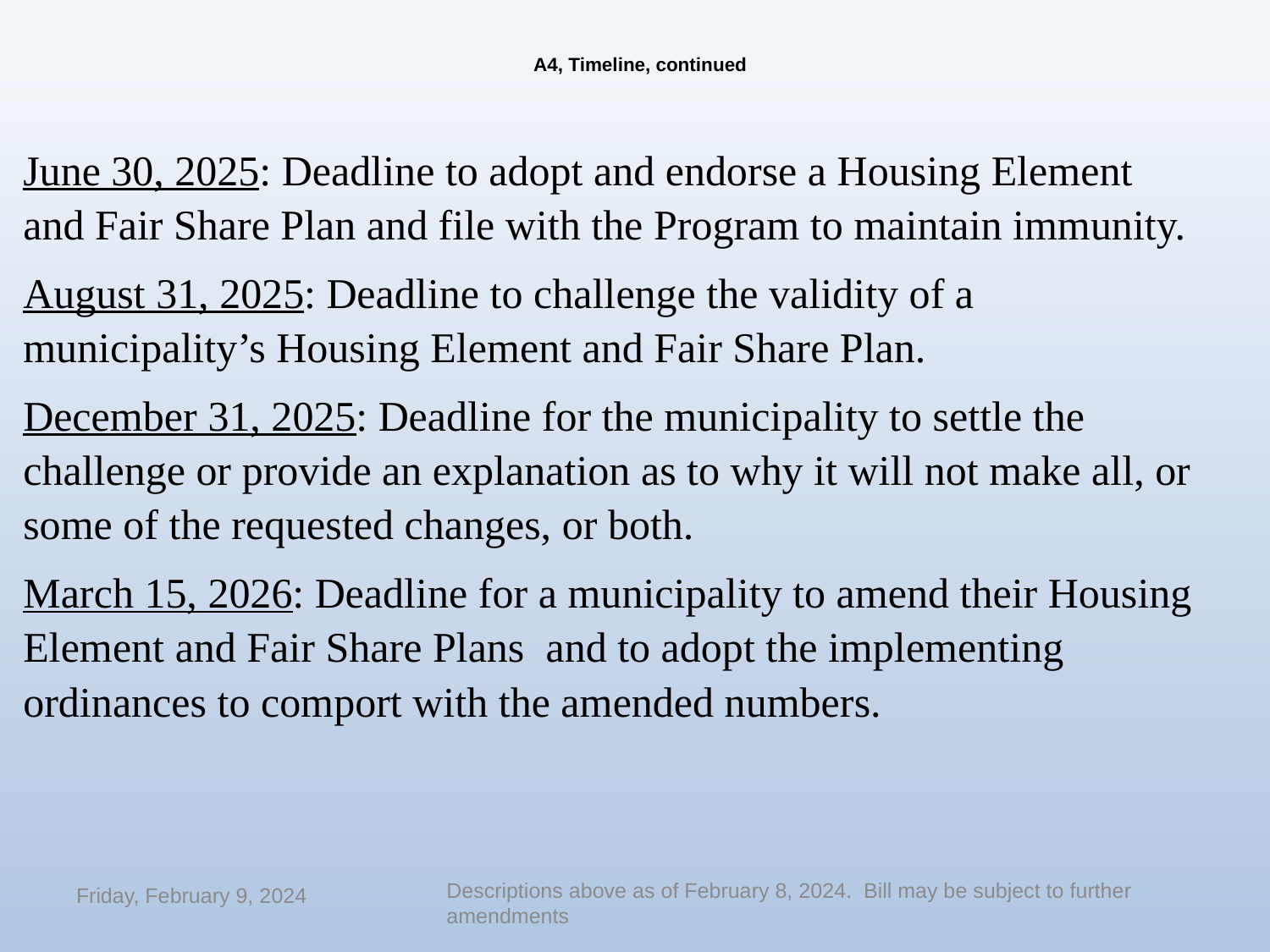

# A4, Timeline, continued

June 30, 2025: Deadline to adopt and endorse a Housing Element and Fair Share Plan and file with the Program to maintain immunity.
August 31, 2025: Deadline to challenge the validity of a municipality’s Housing Element and Fair Share Plan.
December 31, 2025: Deadline for the municipality to settle the challenge or provide an explanation as to why it will not make all, or some of the requested changes, or both.
March 15, 2026: Deadline for a municipality to amend their Housing Element and Fair Share Plans  and to adopt the implementing ordinances to comport with the amended numbers.

Descriptions above as of February 8, 2024.  Bill may be subject to further amendments
Friday, February 9, 2024